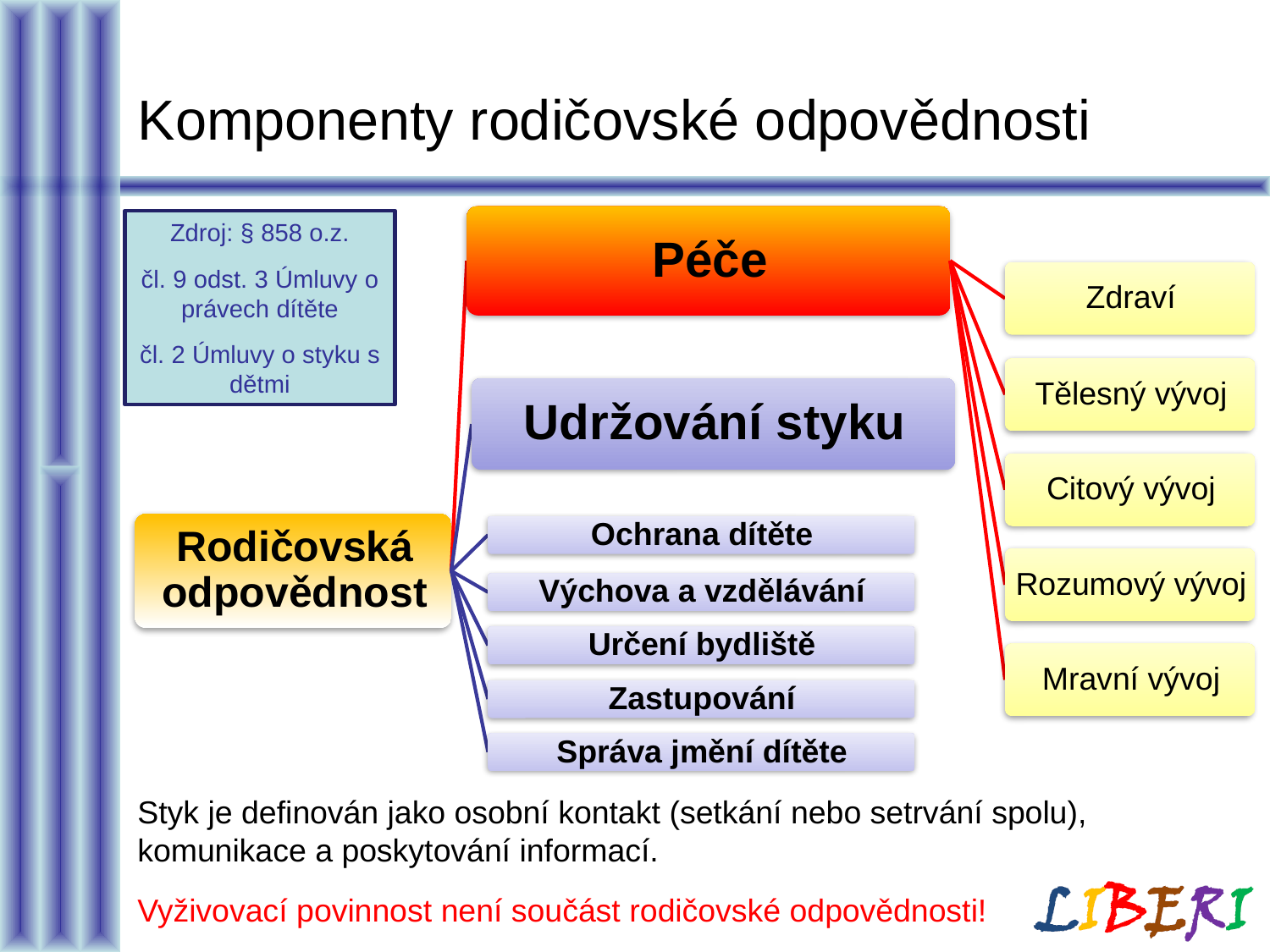

# Komponenty rodičovské odpovědnosti
Rodičovská odpovědnost

Péče

Zdraví

Tělesný vývoj

Citový vývoj

Rozumový vývoj

Mravní vývoj

Udržování styku

Ochrana dítěte

Výchova a vzdělávání

Určení bydliště

Zastupování

Správa jmění dítěte
Zdroj: § 858 o.z.

čl. 9 odst. 3 Úmluvy o právech dítěte

čl. 2 Úmluvy o styku s dětmi
Styk je definován jako osobní kontakt (setkání nebo setrvání spolu), komunikace a poskytování informací.

Vyživovací povinnost není součást rodičovské odpovědnosti!